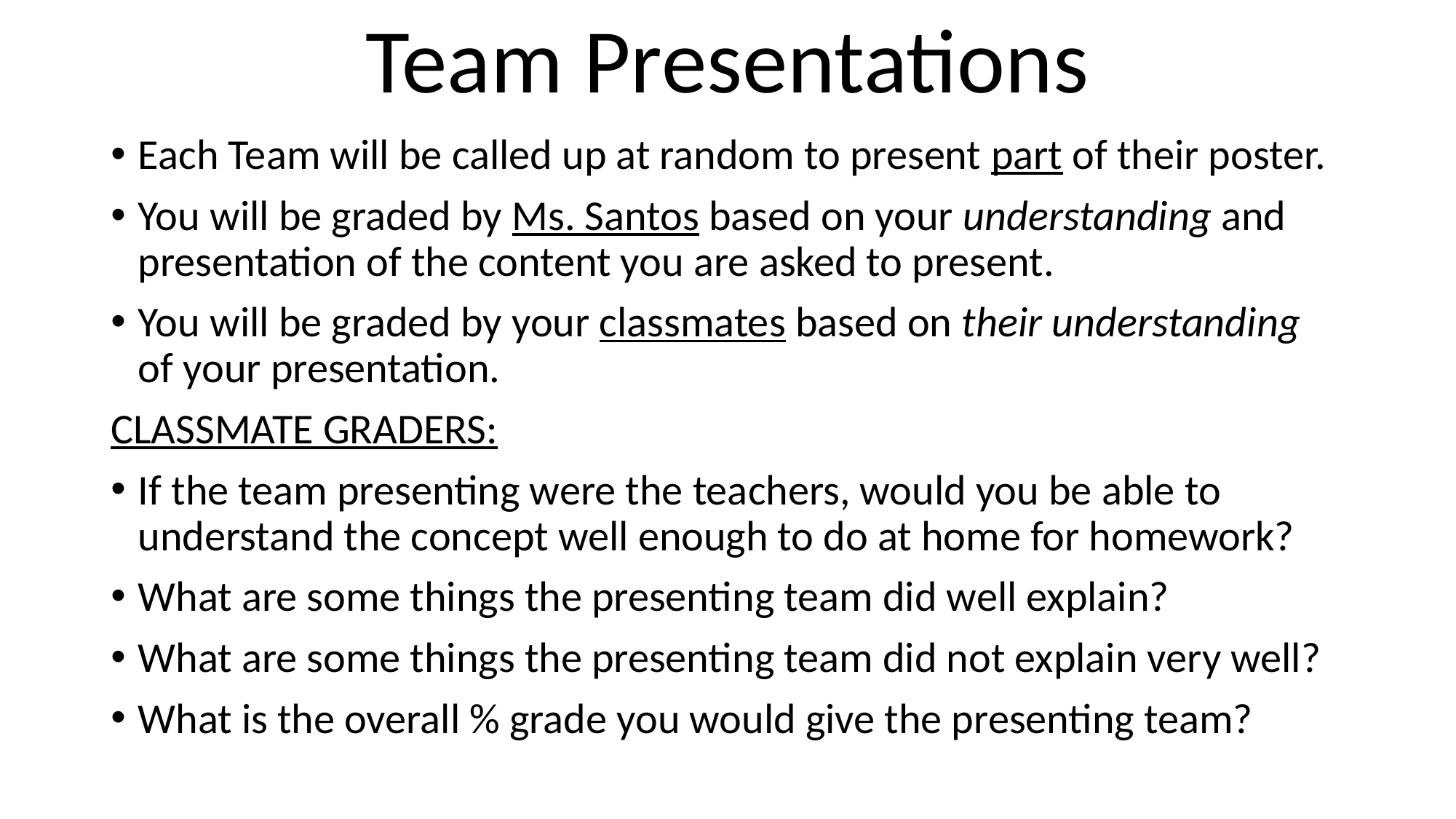

# Team Presentations
Each Team will be called up at random to present part of their poster.
You will be graded by Ms. Santos based on your understanding and presentation of the content you are asked to present.
You will be graded by your classmates based on their understanding of your presentation.
CLASSMATE GRADERS:
If the team presenting were the teachers, would you be able to understand the concept well enough to do at home for homework?
What are some things the presenting team did well explain?
What are some things the presenting team did not explain very well?
What is the overall % grade you would give the presenting team?